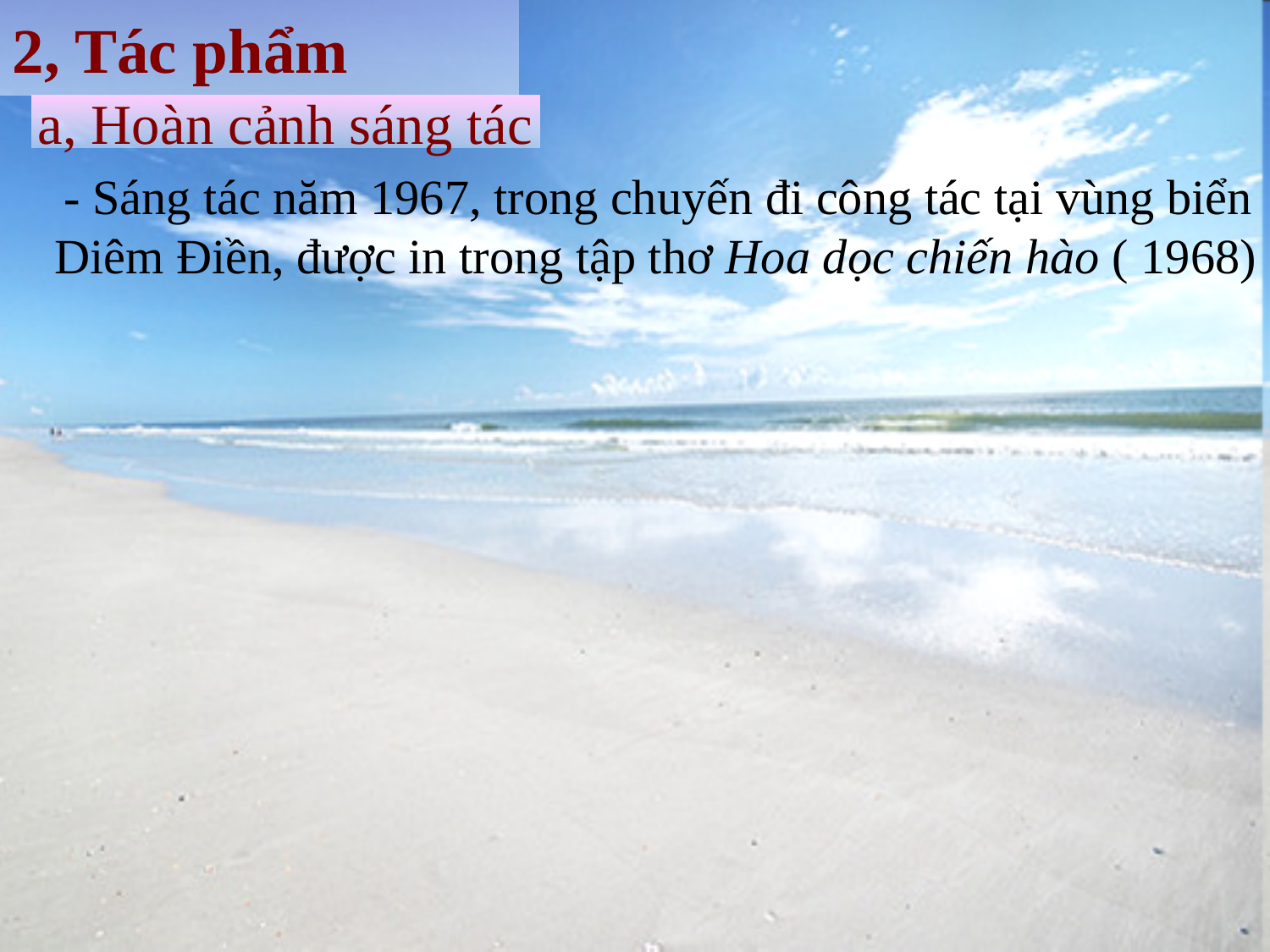

2, Tác phẩm
a, Hoàn cảnh sáng tác
 - Sáng tác năm 1967, trong chuyến đi công tác tại vùng biển
Diêm Điền, được in trong tập thơ Hoa dọc chiến hào ( 1968)